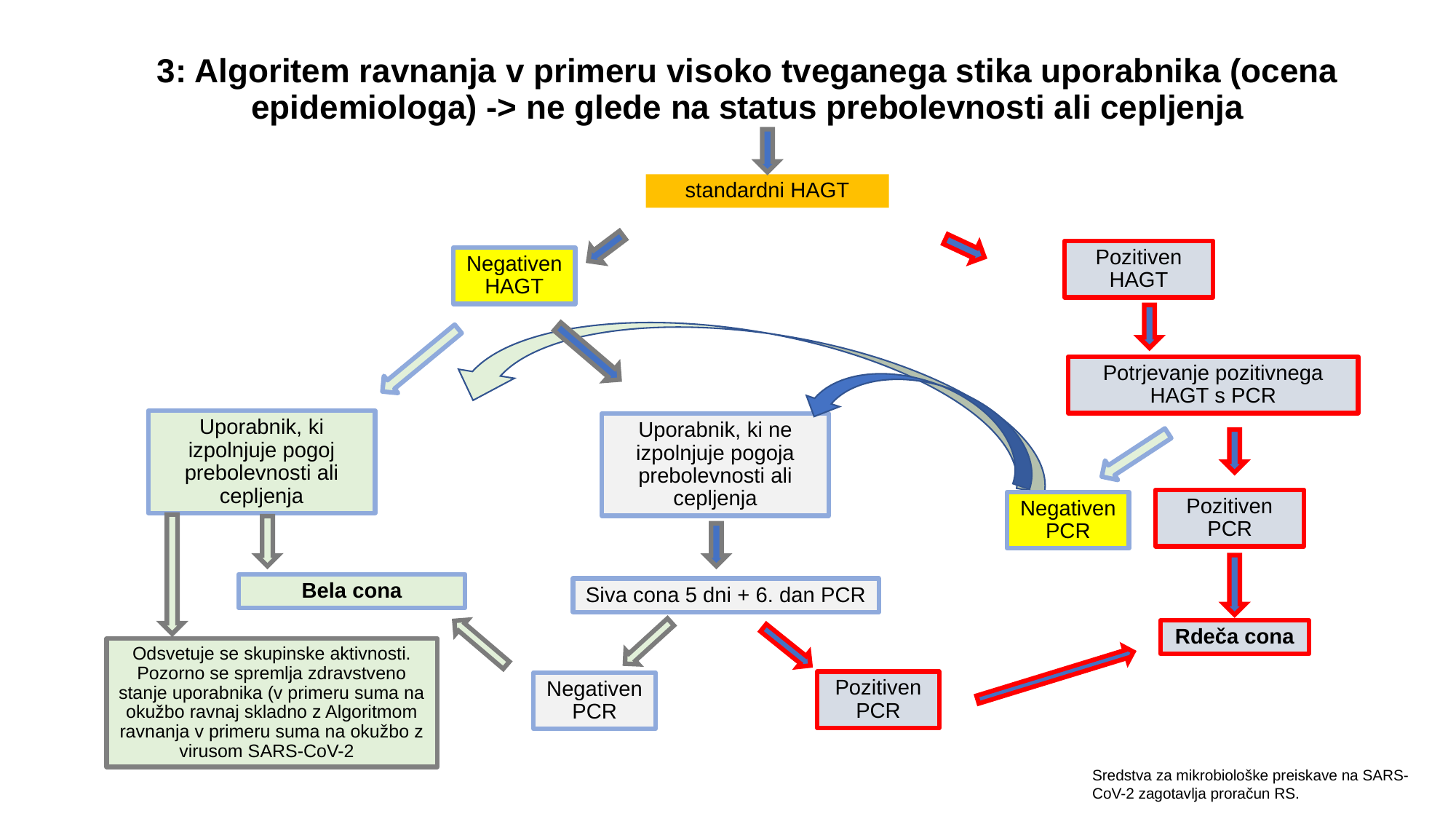

# 3: Algoritem ravnanja v primeru visoko tveganega stika uporabnika (ocena epidemiologa) -> ne glede na status prebolevnosti ali cepljenja

standardni HAGT

Pozitiven HAGT
Negativen HAGT

Potrjevanje pozitivnega HAGT s PCR

Uporabnik, ki izpolnjuje pogoj prebolevnosti ali cepljenja
Uporabnik, ki ne izpolnjuje pogoja prebolevnosti ali cepljenja

Pozitiven PCR
Negativen PCR

Bela cona
Siva cona 5 dni + 6. dan PCR

Rdeča cona
Odsvetuje se skupinske aktivnosti. Pozorno se spremlja zdravstveno stanje uporabnika (v primeru suma na okužbo ravnaj skladno z Algoritmom ravnanja v primeru suma na okužbo z virusom SARS-CoV-2
Pozitiven PCR
Negativen PCR
Sredstva za mikrobiološke preiskave na SARS-CoV-2 zagotavlja proračun RS.